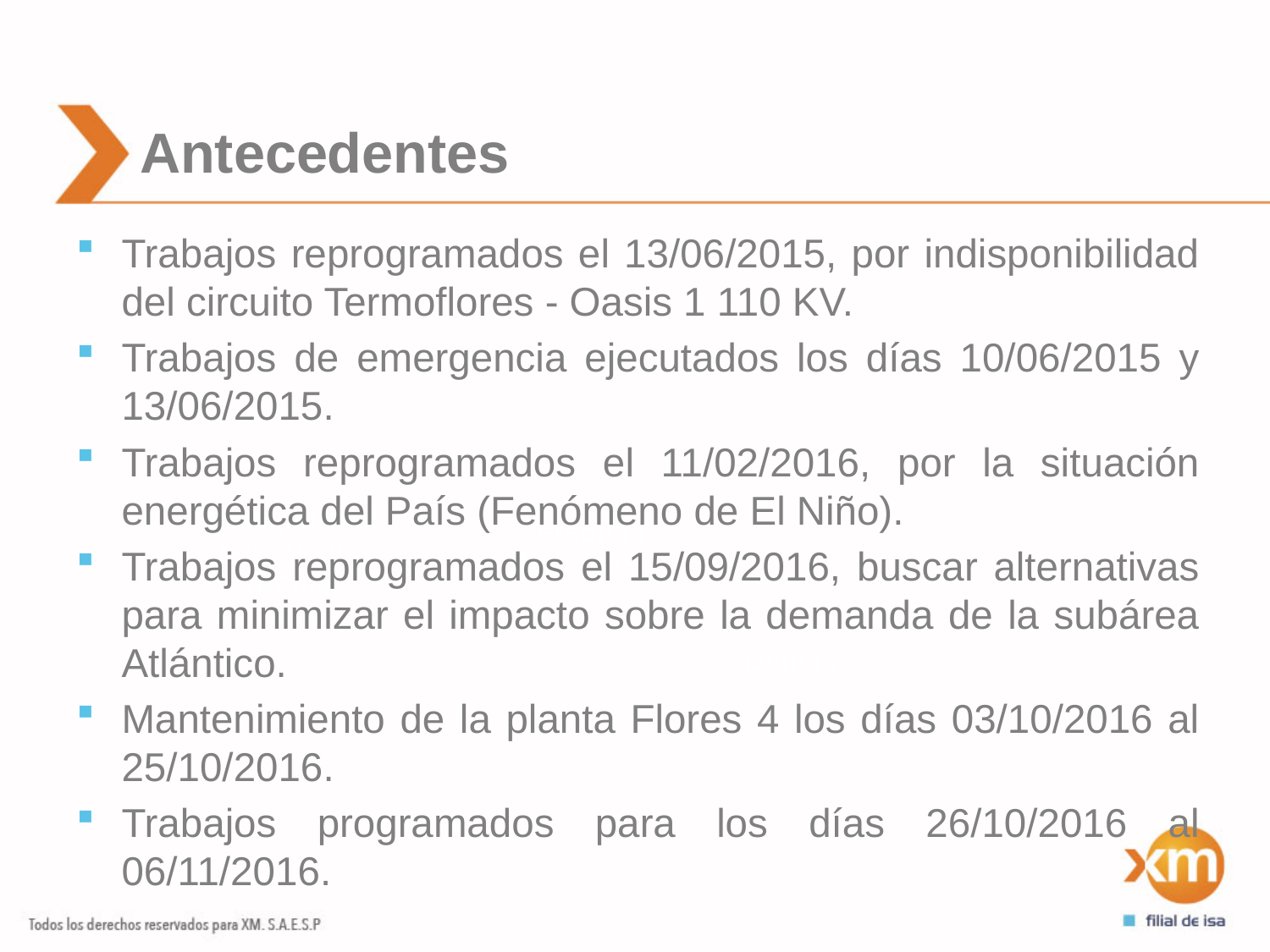

# Antecedentes
Trabajos reprogramados el 13/06/2015, por indisponibilidad del circuito Termoflores - Oasis 1 110 KV.
Trabajos de emergencia ejecutados los días 10/06/2015 y 13/06/2015.
Trabajos reprogramados el 11/02/2016, por la situación energética del País (Fenómeno de El Niño).
Trabajos reprogramados el 15/09/2016, buscar alternativas para minimizar el impacto sobre la demanda de la subárea Atlántico.
Mantenimiento de la planta Flores 4 los días 03/10/2016 al 25/10/2016.
Trabajos programados para los días 26/10/2016 al 06/11/2016.